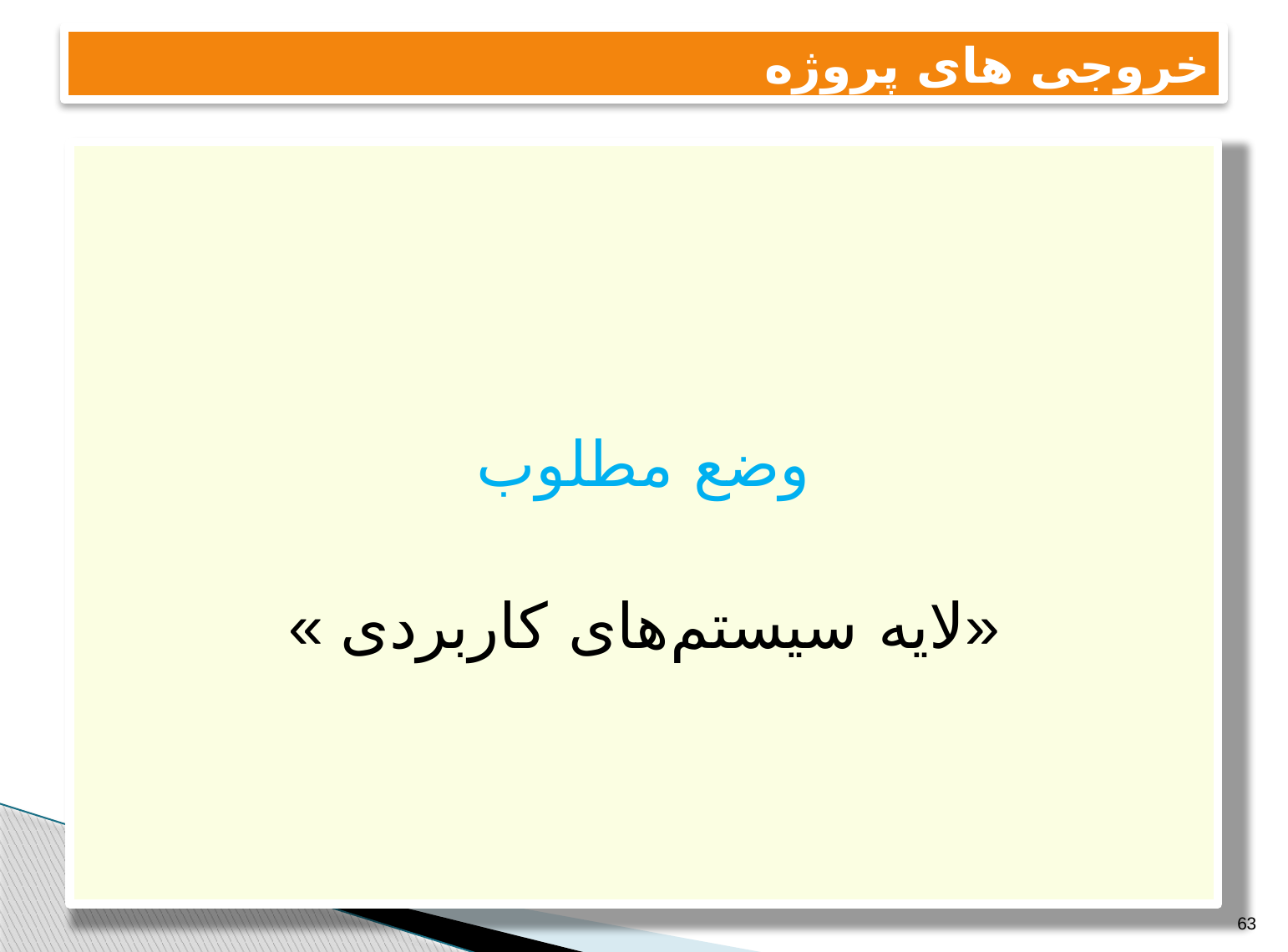

# خروجی های پروژه

وضع مطلوب

« لایه سیستم های کاربردی»

63